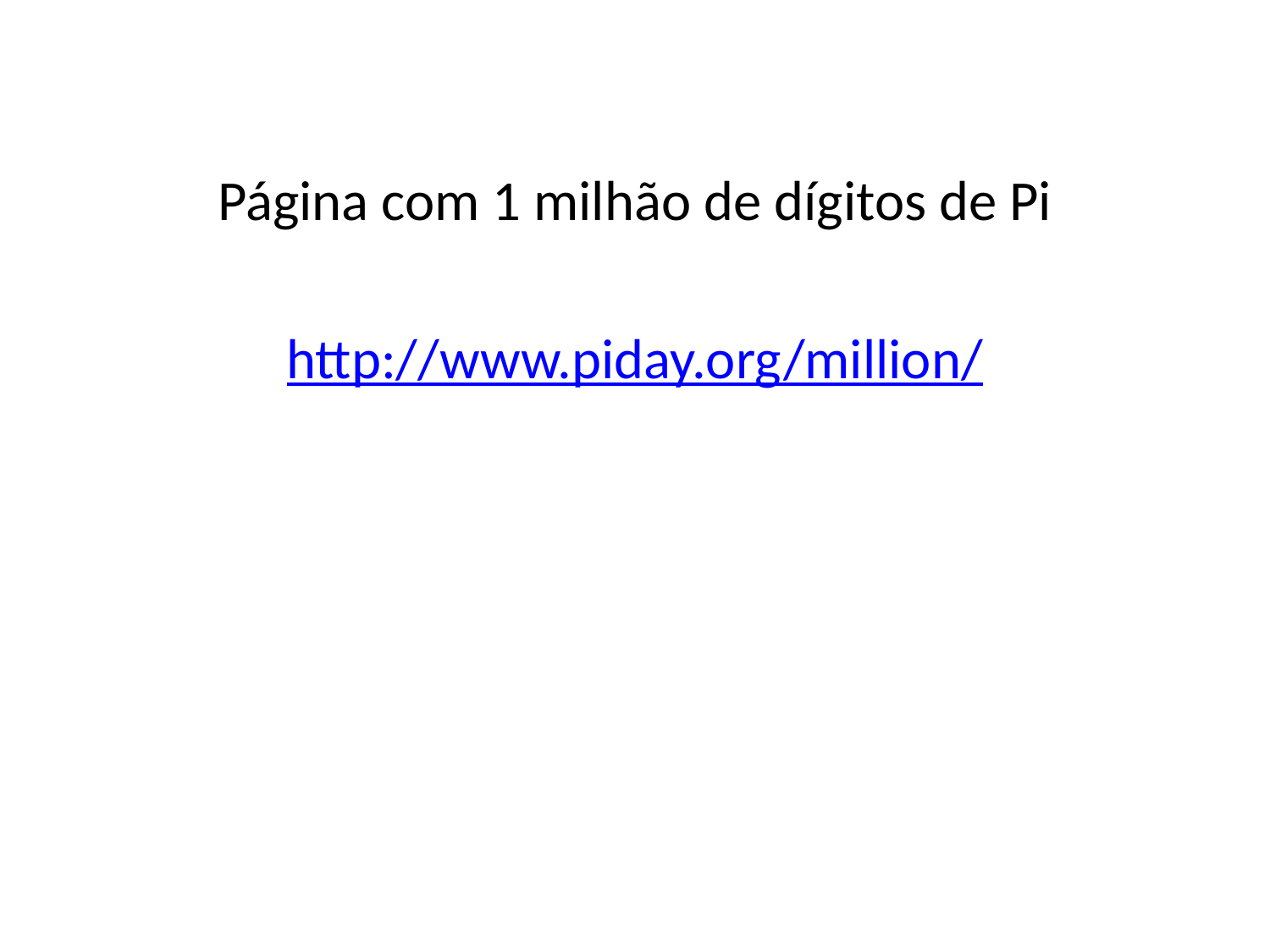

Página com 1 milhão de dígitos de Pi

http://www.piday.org/million/